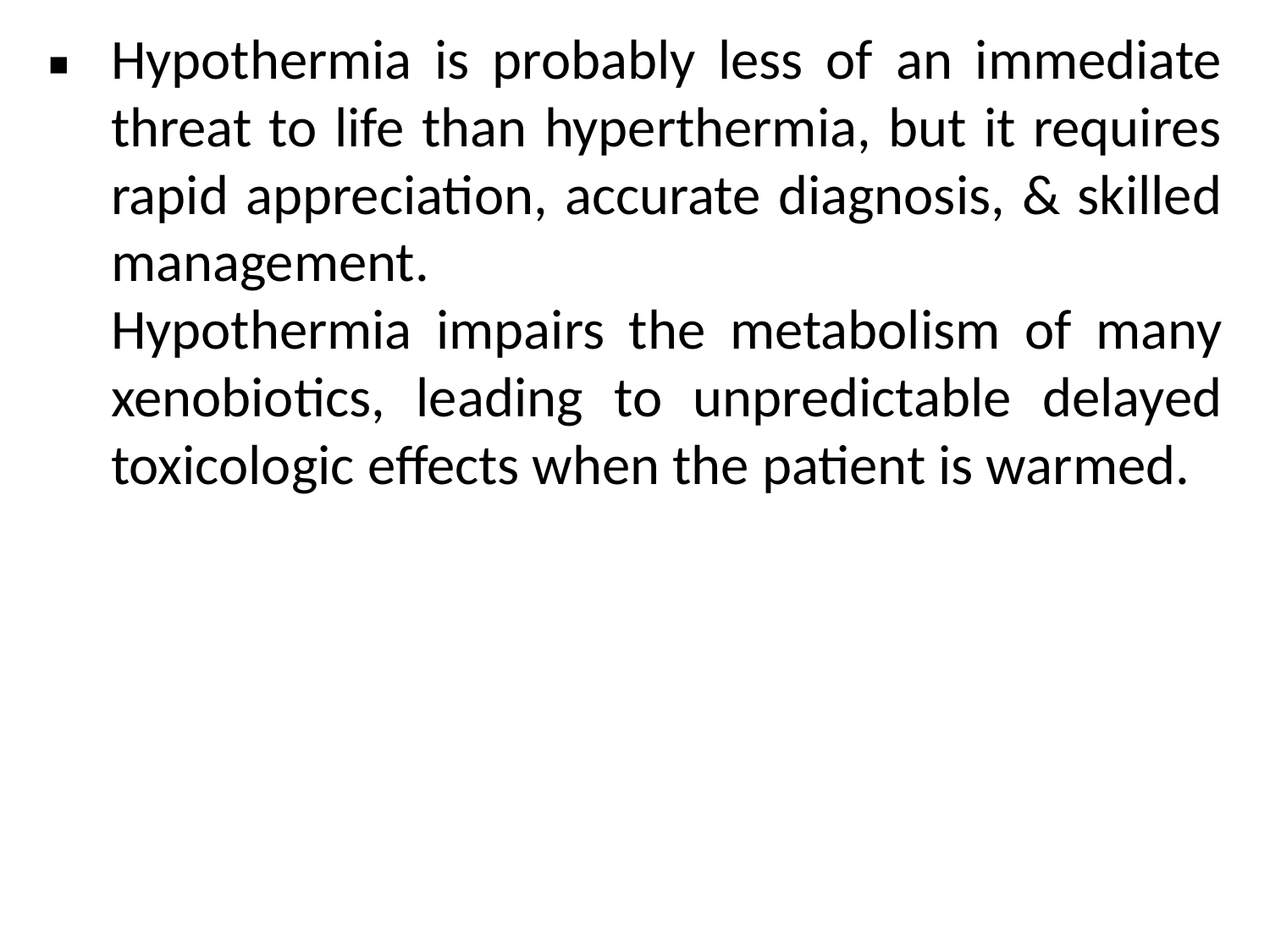

Hypothermia is probably less of an immediate threat to life than hyperthermia, but it requires rapid appreciation, accurate diagnosis, & skilled management.
Hypothermia impairs the metabolism of many xenobiotics, leading to unpredictable delayed toxicologic effects when the patient is warmed.